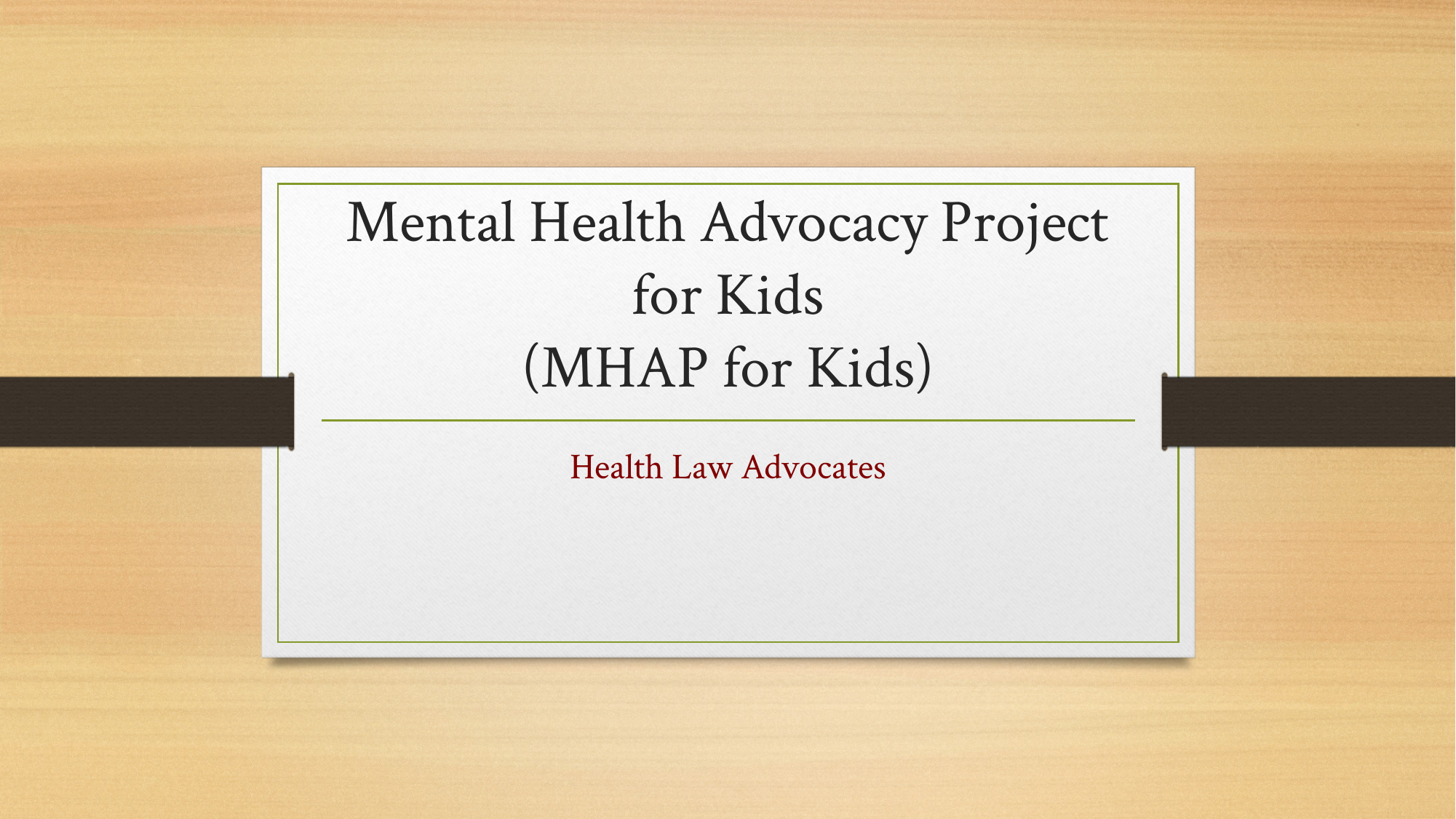

# Mental Health Advocacy Project for Kids (MHAP for Kids)
Health Law Advocates